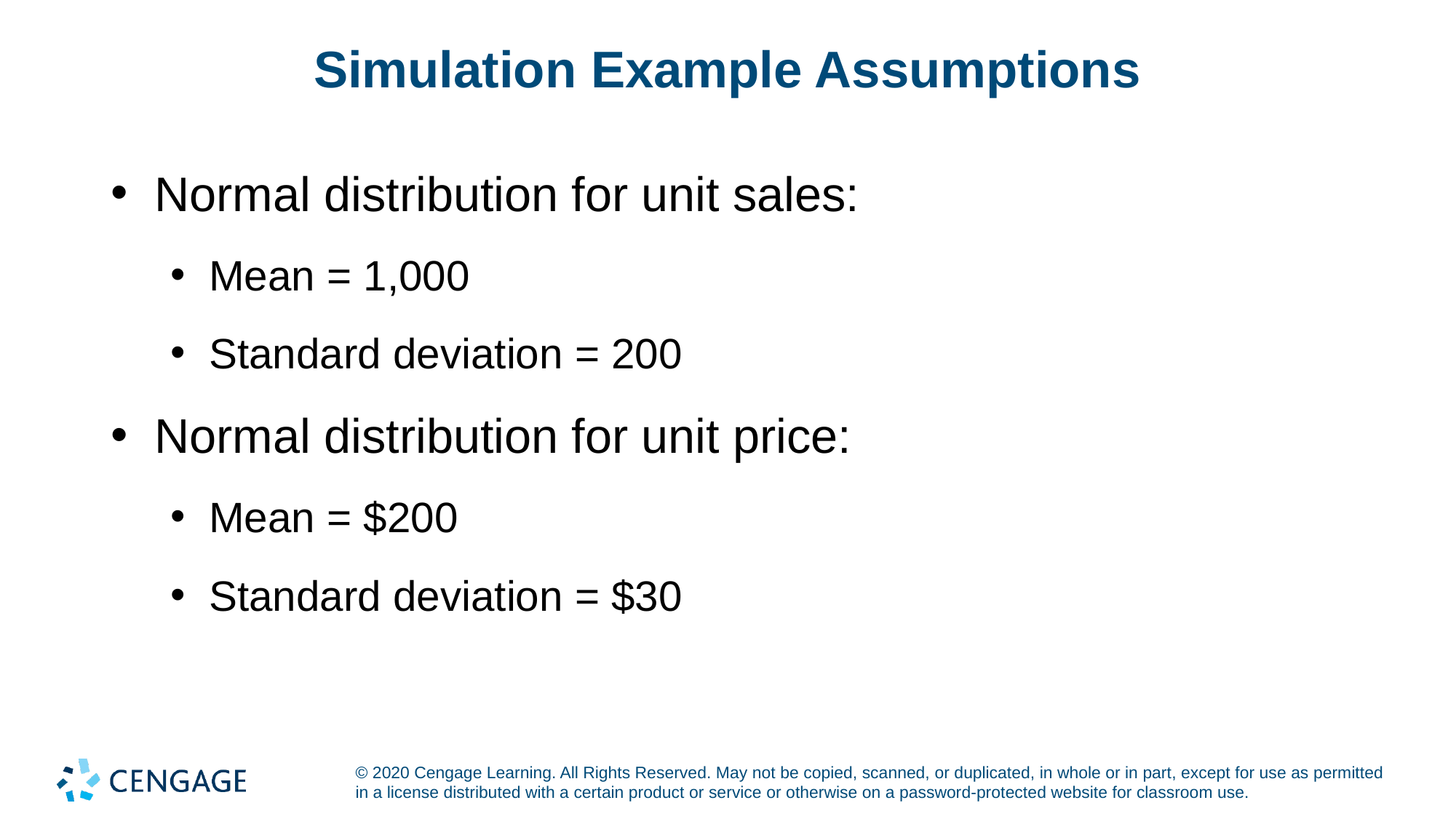

# Simulation Example Assumptions
Normal distribution for unit sales:
Mean = 1,000
Standard deviation = 200
Normal distribution for unit price:
Mean = $200
Standard deviation = $30